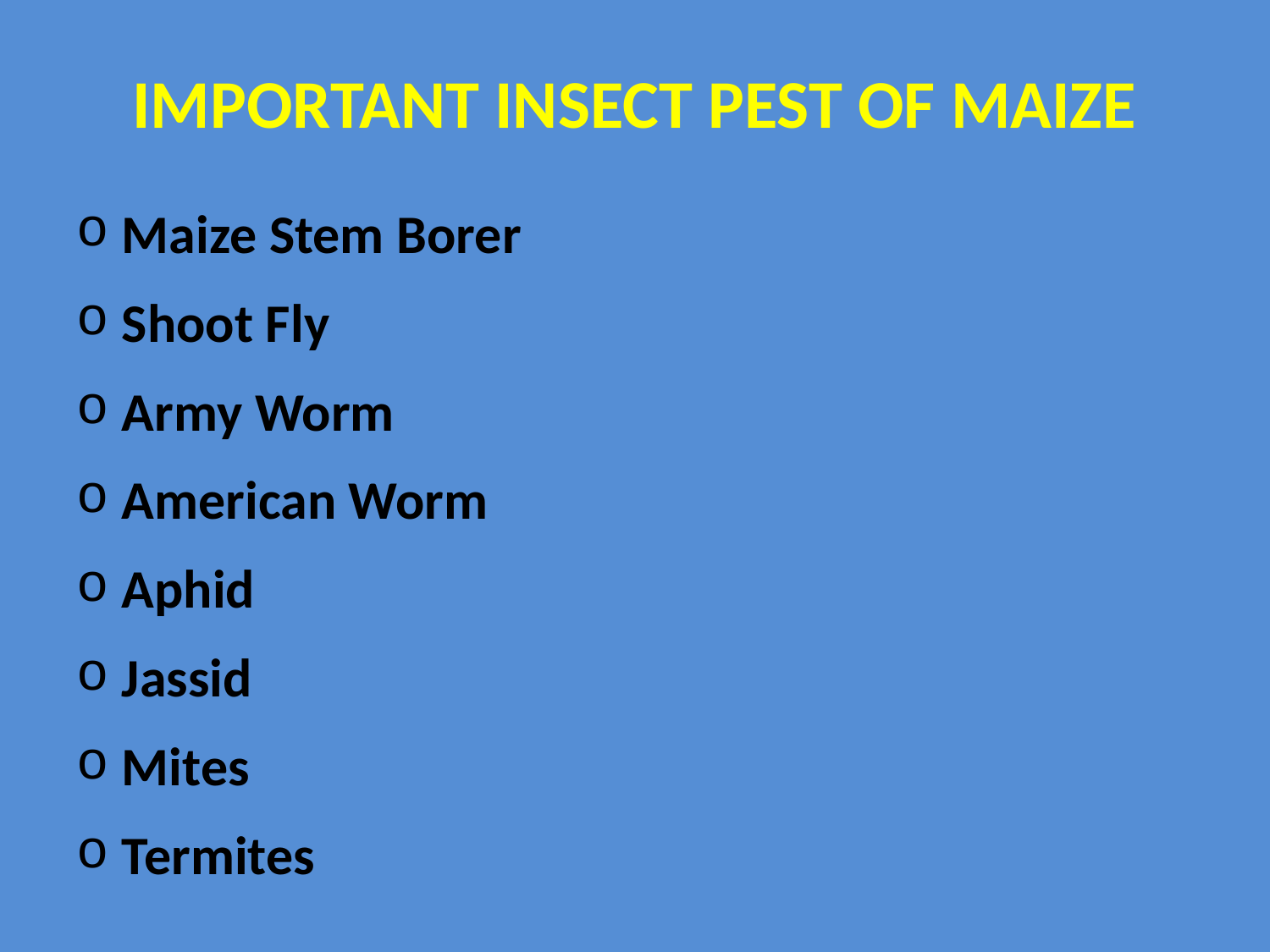

# IMPORTANT INSECT PEST OF MAIZE
Maize Stem Borer
Shoot Fly
Army Worm
American Worm
Aphid
Jassid
Mites
Termites